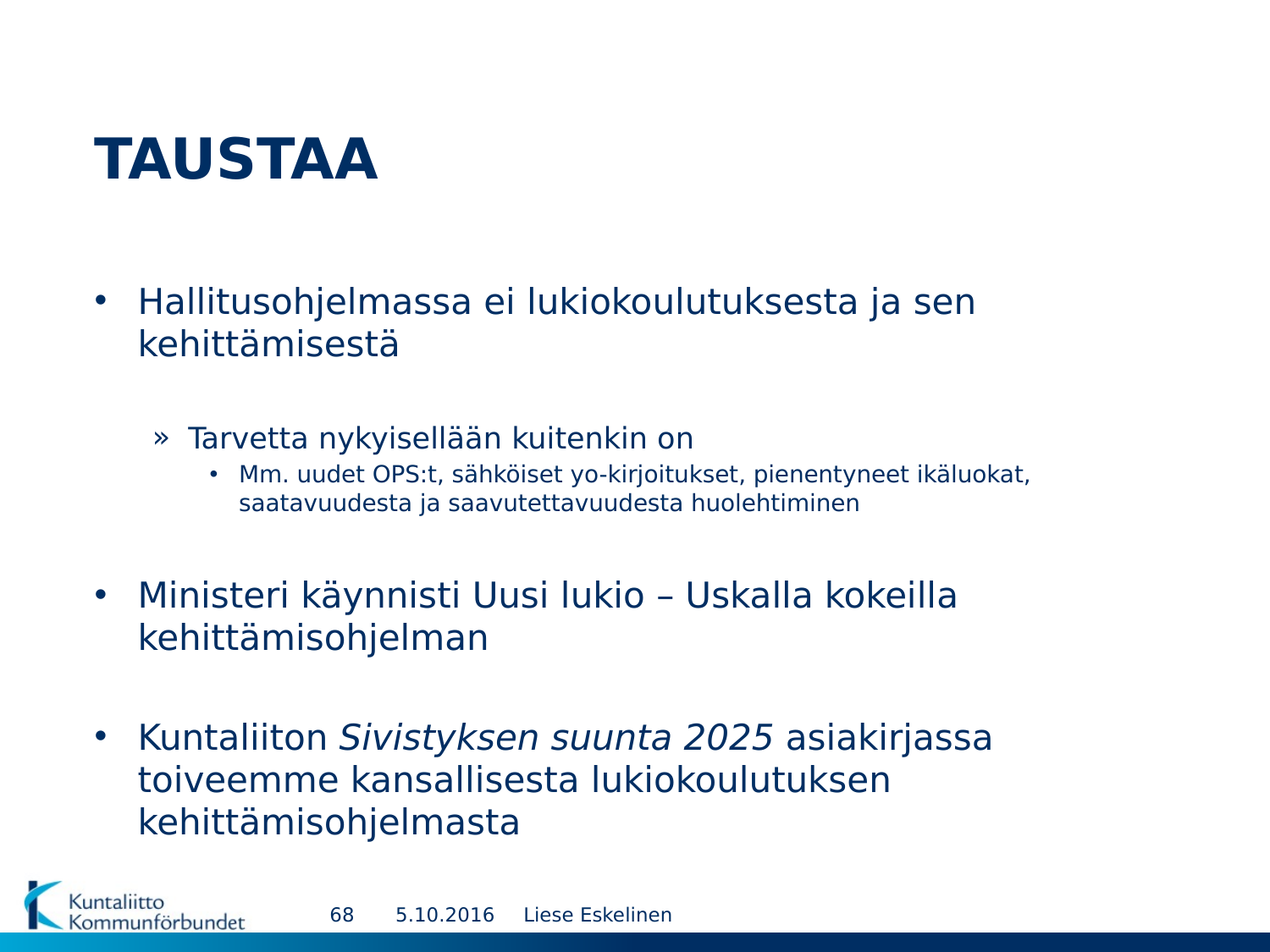

# TAUSTAA

Hallitusohjelmassa ei lukiokoulutuksesta ja sen kehittämisestä

Tarvetta nykyisellään kuitenkin on
Mm. uudet OPS:t, sähköiset yo-kirjoitukset, pienentyneet ikäluokat, saatavuudesta ja saavutettavuudesta huolehtiminen

Ministeri käynnisti Uusi lukio – Uskalla kokeilla kehittämisohjelman

Kuntaliiton Sivistyksen suunta 2025 asiakirjassa toiveemme kansallisesta lukiokoulutuksen kehittämisohjelmasta
68
5.10.2016
Liese Eskelinen